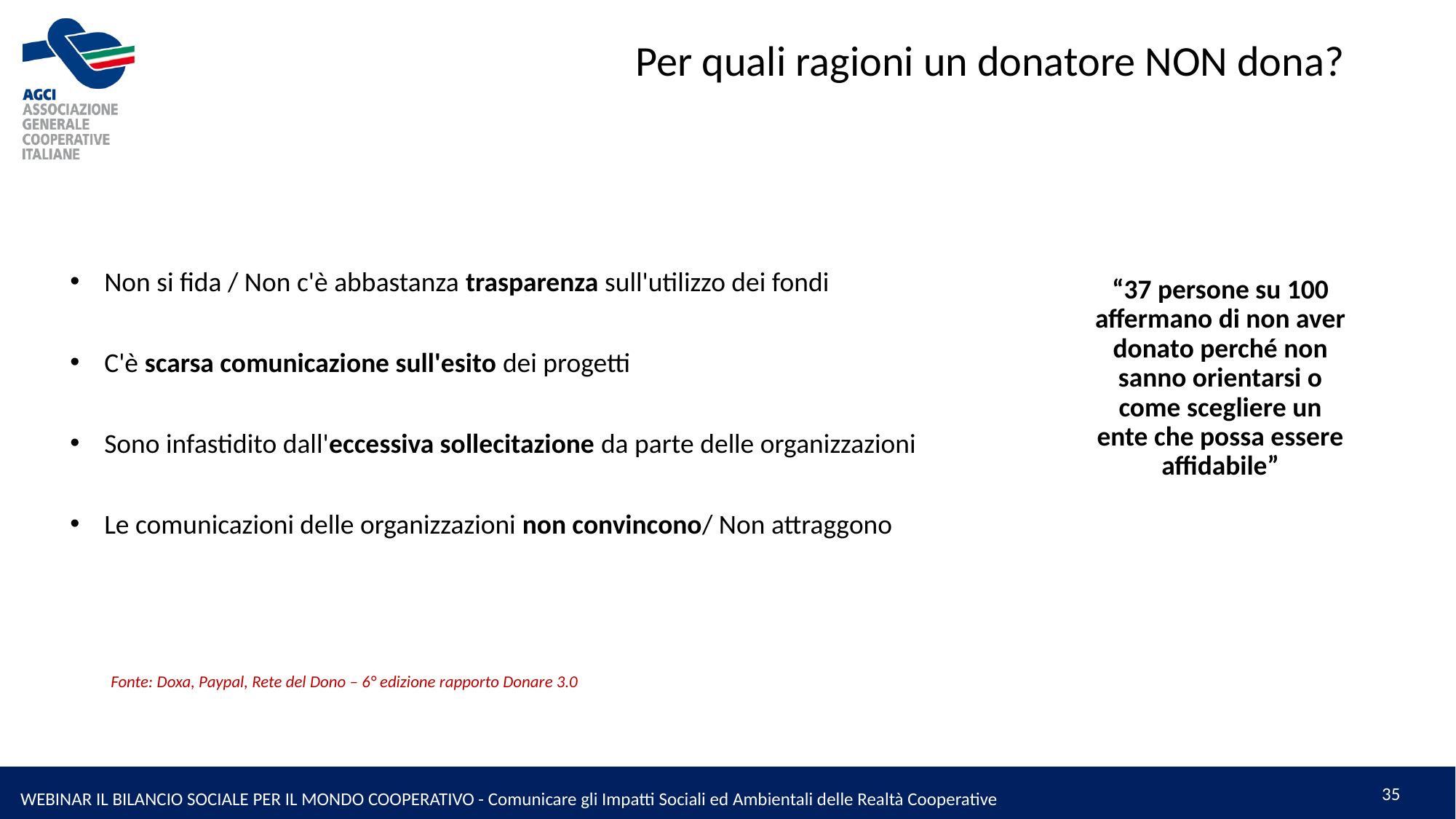

# Per quali ragioni un donatore NON dona?
Non si fida / Non c'è abbastanza trasparenza sull'utilizzo dei fondi
C'è scarsa comunicazione sull'esito dei progetti
Sono infastidito dall'eccessiva sollecitazione da parte delle organizzazioni
Le comunicazioni delle organizzazioni non convincono/ Non attraggono

“37 persone su 100 affermano di non aver donato perché non sanno orientarsi o come scegliere un ente che possa essere affidabile”
Fonte: Doxa, Paypal, Rete del Dono – 6° edizione rapporto Donare 3.0
35
WEBINAR IL BILANCIO SOCIALE PER IL MONDO COOPERATIVO - Comunicare gli Impatti Sociali ed Ambientali delle Realtà Cooperative